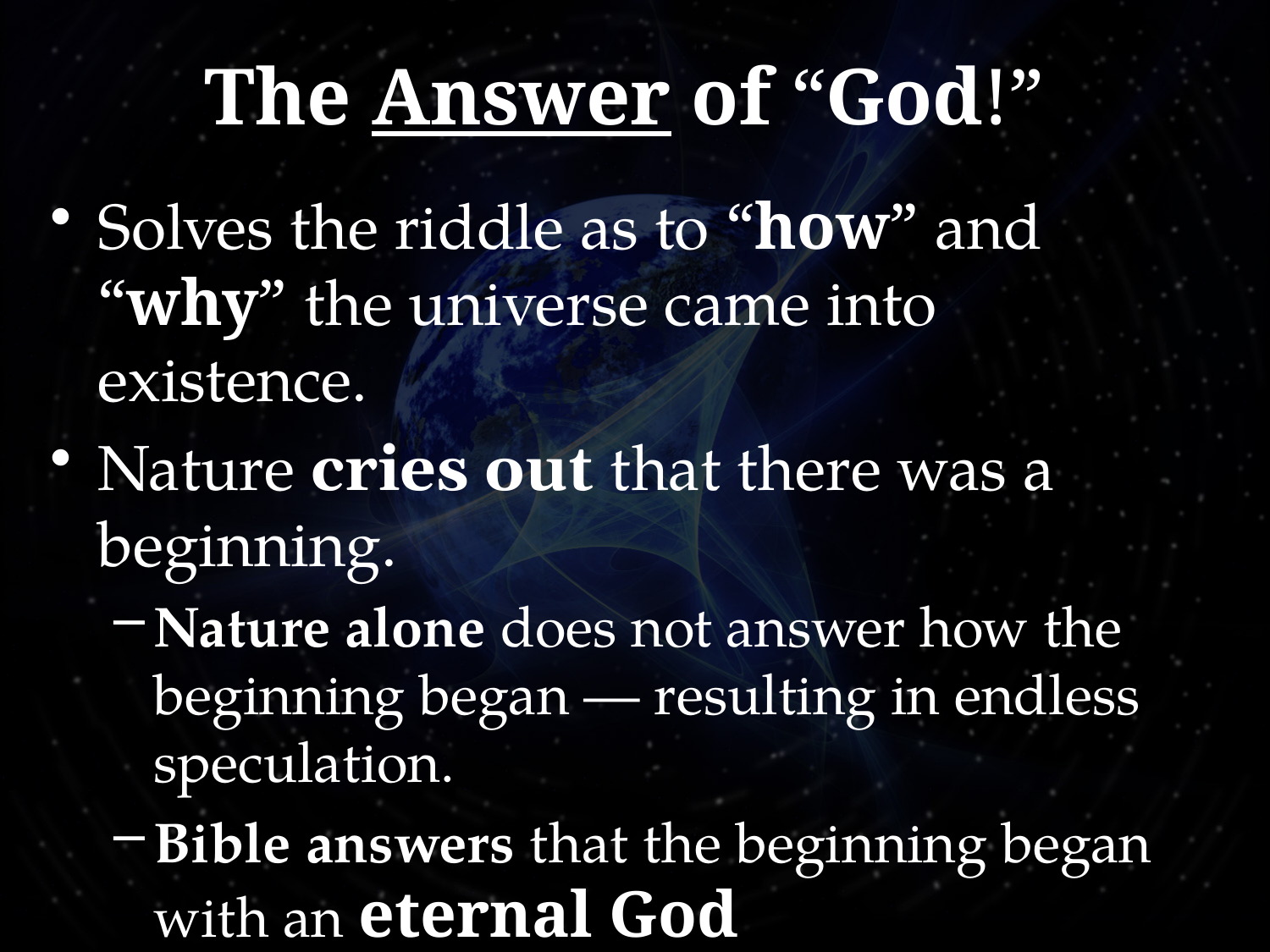

# The Answer of “God!”
Solves the riddle as to “how” and “why” the universe came into existence.
Nature cries out that there was a beginning.
Nature alone does not answer how the beginning began — resulting in endless speculation.
Bible answers that the beginning began with an eternal God